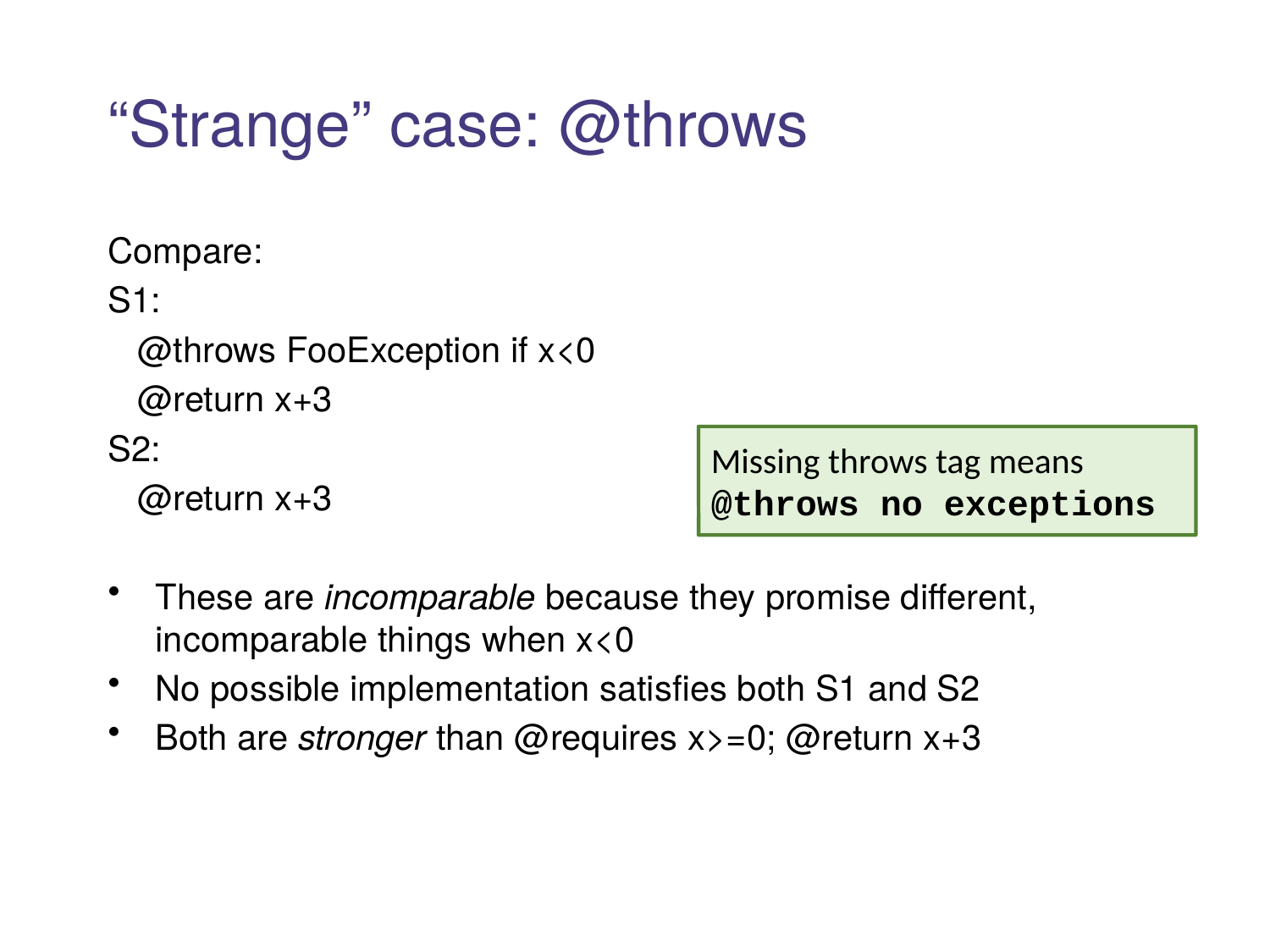

# “Strange” case: @throws
Compare:
S1:
   @throws FooException if x<0
   @return x+3
S2:
   @return x+3

These are incomparable because they promise different, incomparable things when x<0
No possible implementation satisfies both S1 and S2
Both are stronger than @requires x>=0; @return x+3
Missing throws tag means @throws no exceptions